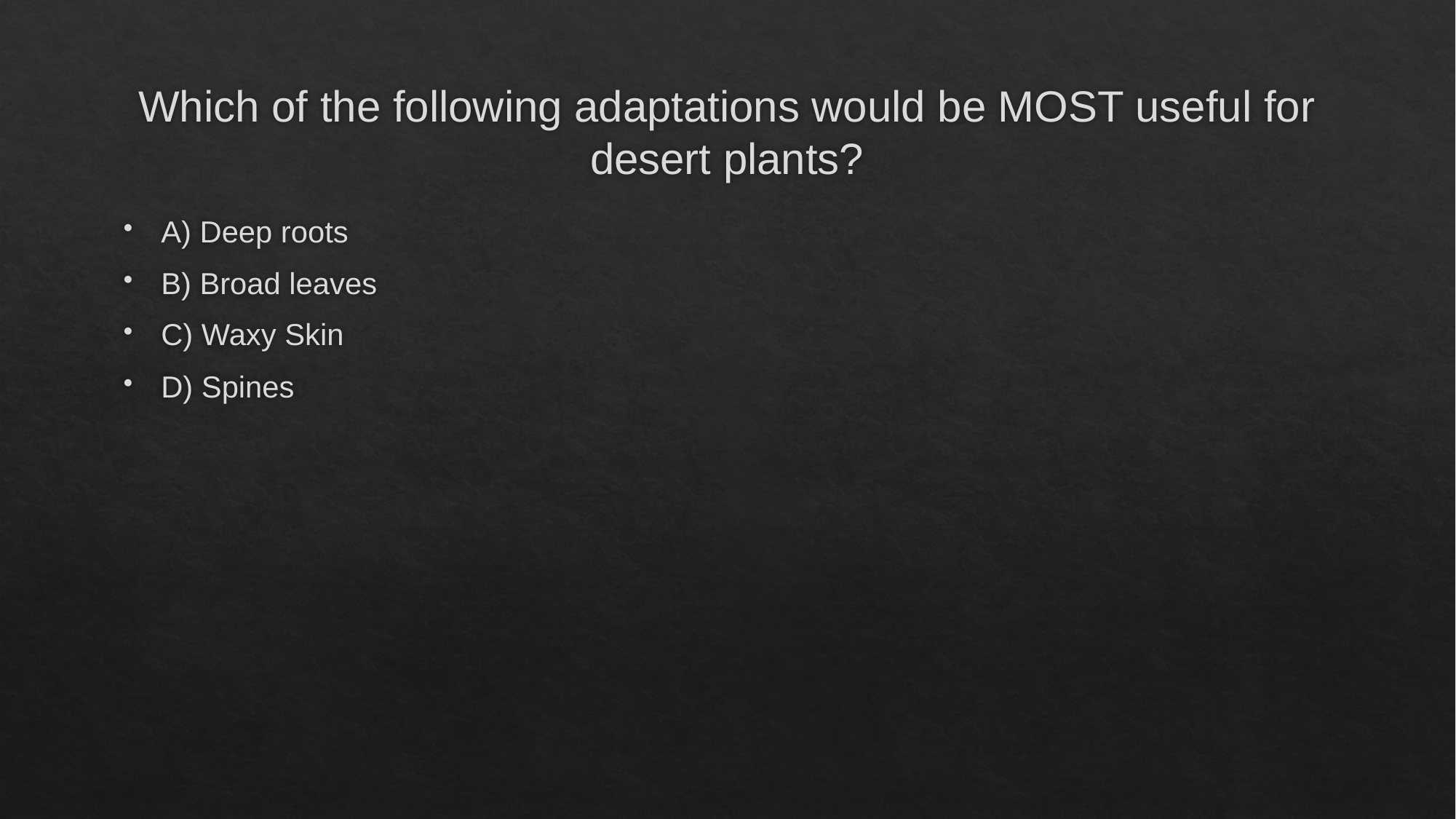

# Which of the following adaptations would be MOST useful for desert plants?
A) Deep roots
B) Broad leaves
C) Waxy Skin
D) Spines